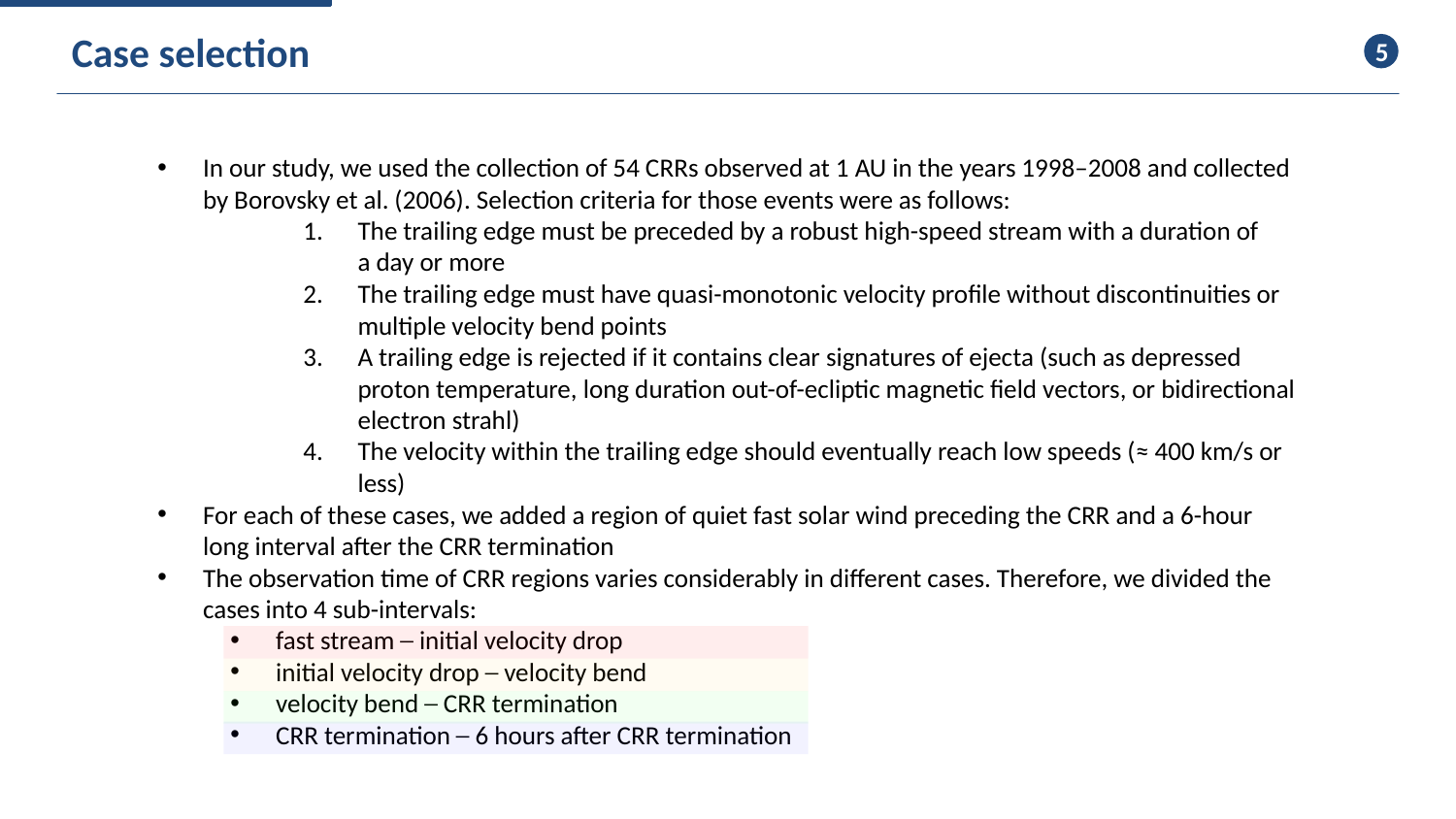

Case selection
 5

In our study, we used the collection of 54 CRRs observed at 1 AU in the years 1998–2008 and collected by Borovsky et al. (2006). Selection criteria for those events were as follows:
The trailing edge must be preceded by a robust high-speed stream with a duration of
a day or more
The trailing edge must have quasi-monotonic velocity profile without discontinuities or multiple velocity bend points
A trailing edge is rejected if it contains clear signatures of ejecta (such as depressed proton temperature, long duration out-of-ecliptic magnetic field vectors, or bidirectional electron strahl)
The velocity within the trailing edge should eventually reach low speeds (≈ 400 km/s or less)
For each of these cases, we added a region of quiet fast solar wind preceding the CRR and a 6-hour long interval after the CRR termination
The observation time of CRR regions varies considerably in different cases. Therefore, we divided the cases into 4 sub-intervals:
fast stream ─ initial velocity drop
initial velocity drop ─ velocity bend
velocity bend ─ CRR termination
CRR termination ─ 6 hours after CRR termination